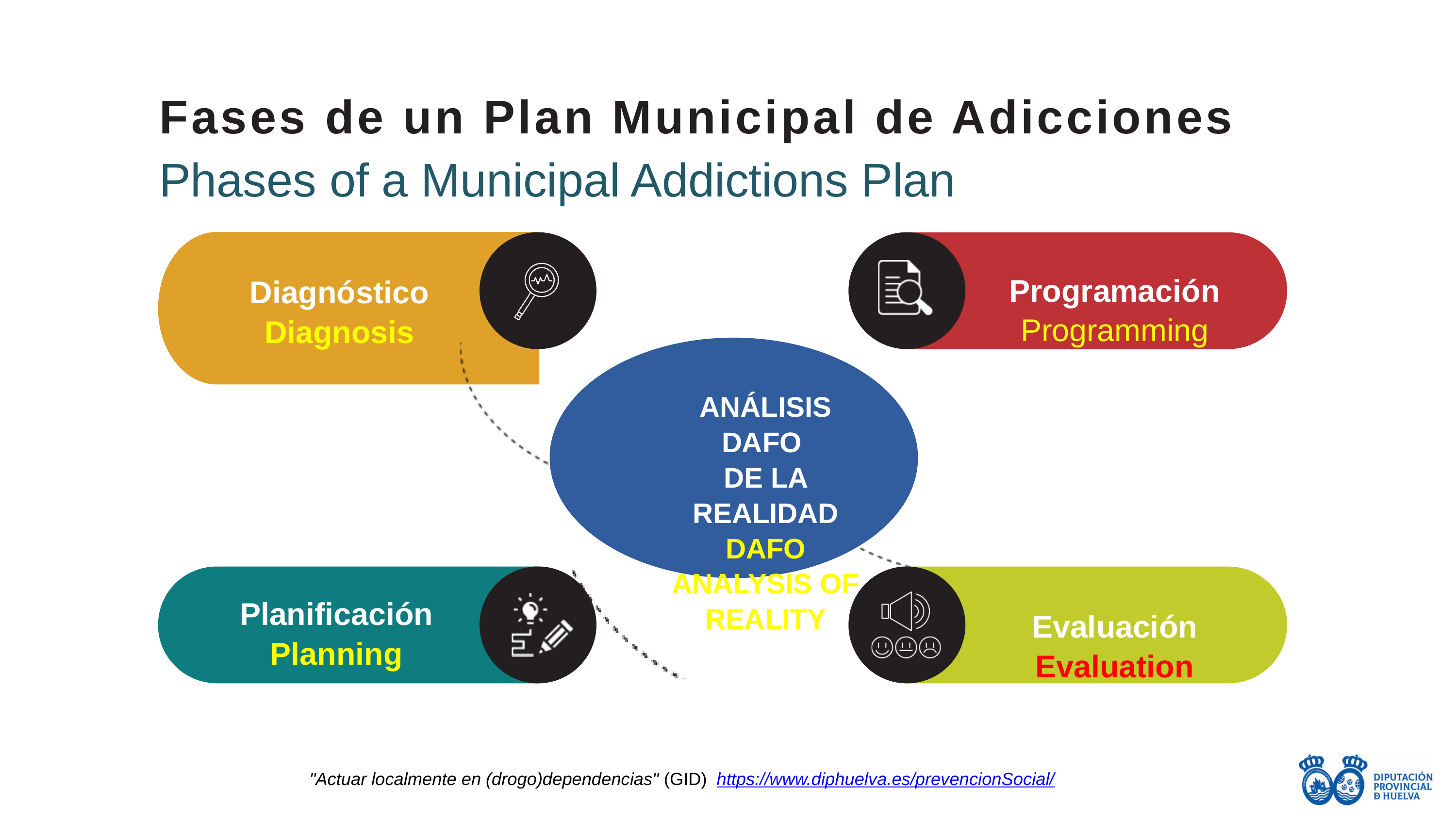

Fases de un Plan Municipal de Adicciones
Phases of a Municipal Addictions Plan

Programación
Programming
Diagnóstico
Diagnosis

ANÁLISIS DAFO
DE LA REALIDAD
DAFO ANALYSIS OF REALITY

Planificación
Planning

Evaluación
Evaluation

"Actuar localmente en (drogo)dependencias" (GID)  https://www.diphuelva.es/prevencionSocial/